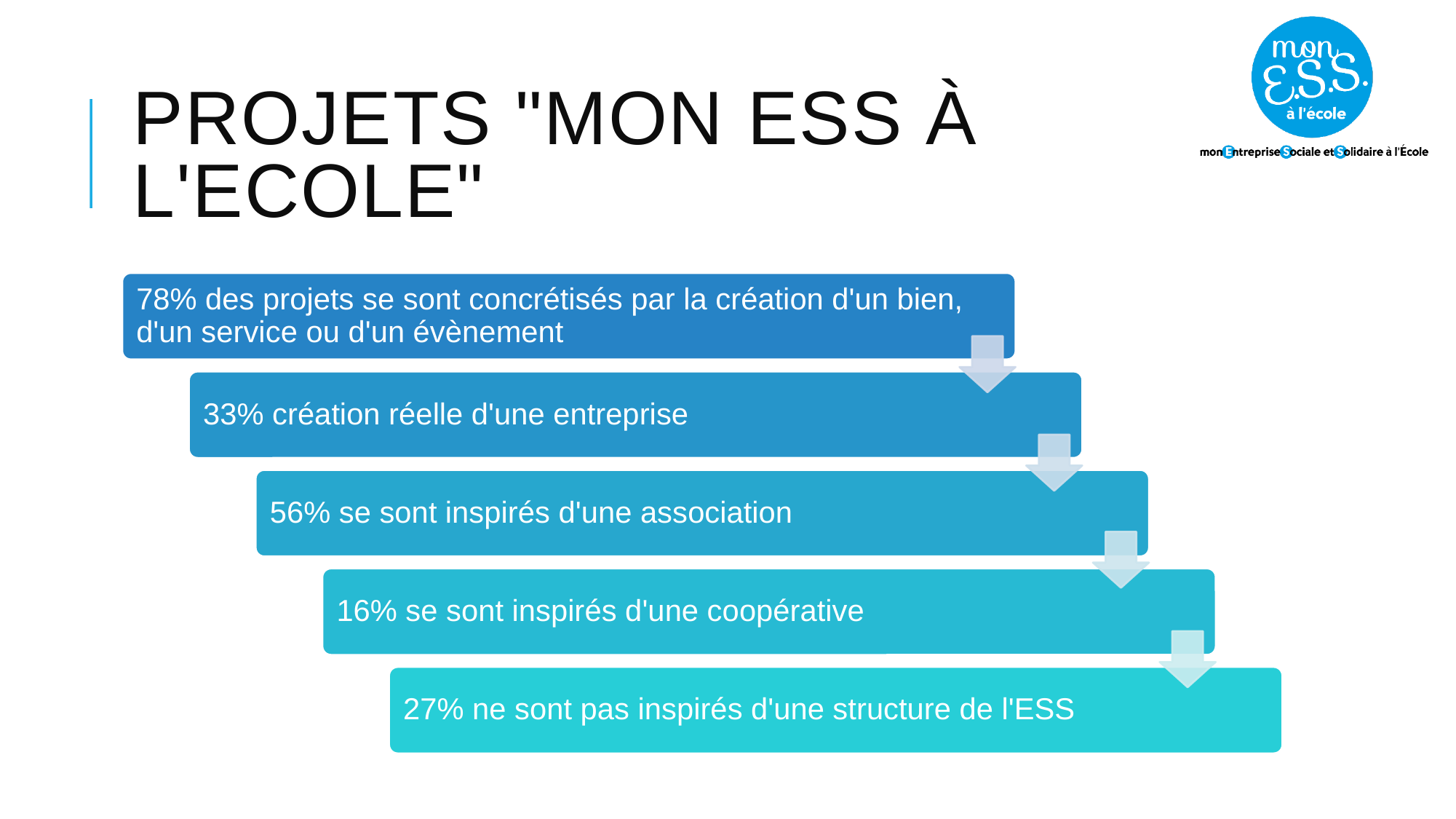

# Projets "Mon ESS à l'Ecole"
78% des projets se sont concrétisés par la création d'un bien, d'un service ou d'un évènement
33% création réelle d'une entreprise
56% se sont inspirés d'une association
16% se sont inspirés d'une coopérative
27% ne sont pas inspirés d'une structure de l'ESS